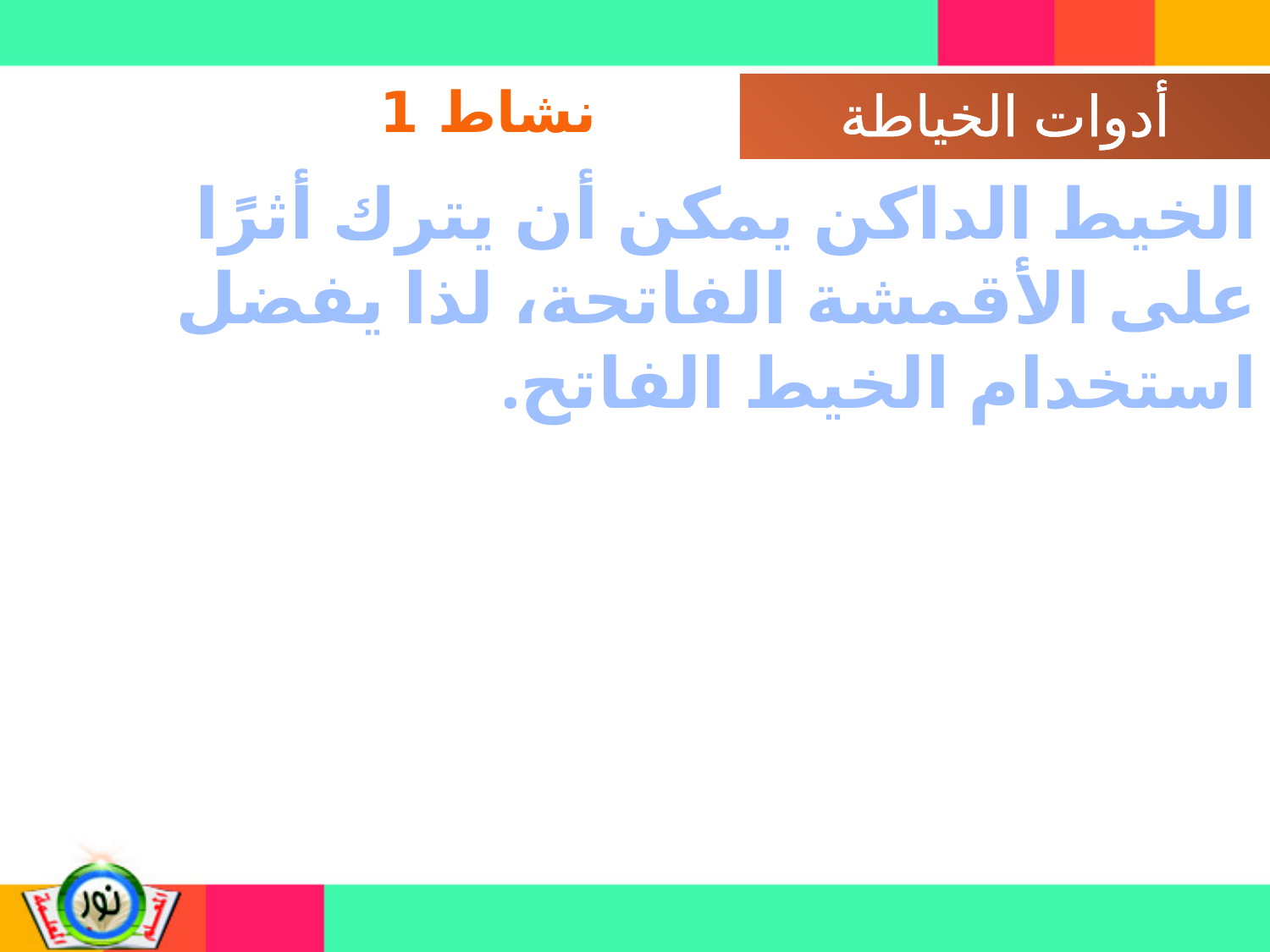

نشاط 1
الخيط الداكن يمكن أن يترك أثرًا على الأقمشة الفاتحة، لذا يفضل استخدام الخيط الفاتح.